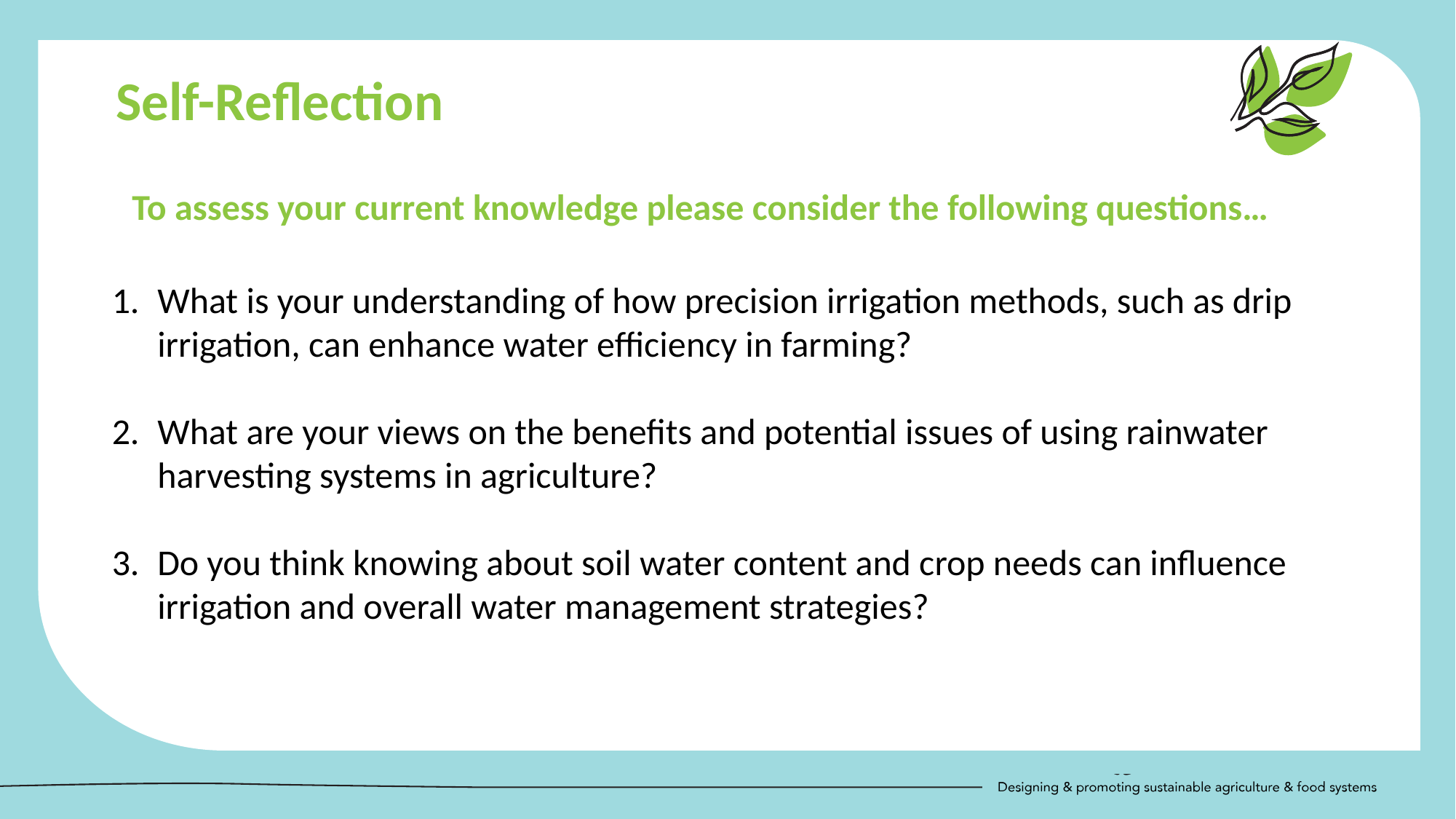

Self-Reflection
To assess your current knowledge please consider the following questions…
What is your understanding of how precision irrigation methods, such as drip irrigation, can enhance water efficiency in farming?

What are your views on the benefits and potential issues of using rainwater harvesting systems in agriculture?

Do you think knowing about soil water content and crop needs can influence irrigation and overall water management strategies?